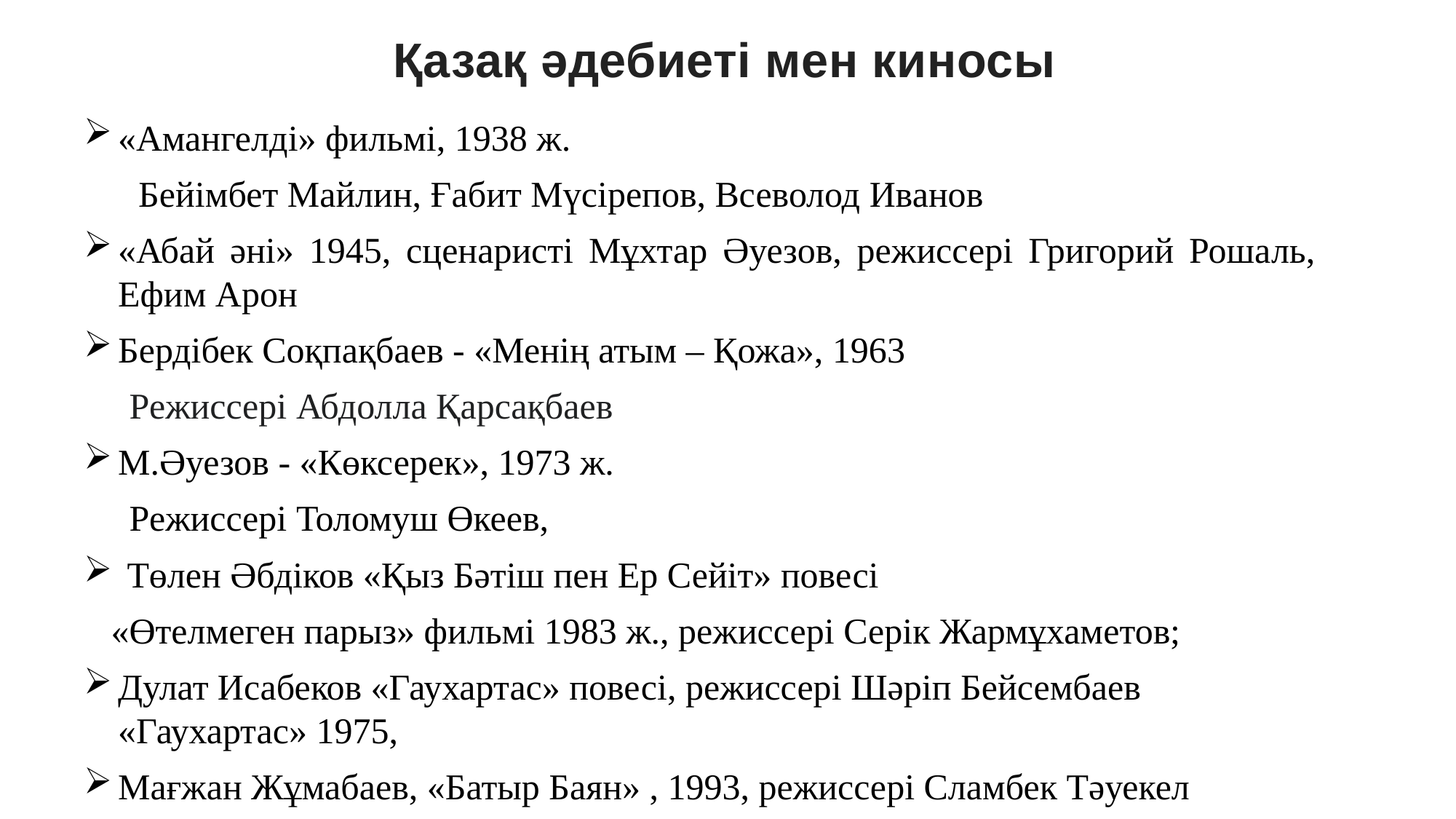

Қазақ әдебиеті мен киносы

«Амангелді» фильмі, 1938 ж.
      Бейім­бет Майлин, Ғабит Мүсірепов, Всеволод Иванов
«Абай әні» 1945, сценаристі Мұх­тар Әуезов, режиссері Григорий Рошаль, Ефим Арон
Бердібек Соқ­пақбаев - «Менің атым – Қожа», 1963
     Режиссері Абдолла Қарсақбаев
М.Әуезов - «Көксерек», 1973 ж.
     Режиссері Толомуш Өкеев,
 Төлен Әбдіков «Қыз Бәтіш пен Ер Сейіт» повесі
   «Өтел­ме­ген парыз» фильмі 1983 ж., режиссері Серік Жармұхаметов;
Дулат Исабеков «Гаухартас» повесі, режиссері Шәріп Бейсембаев «Гаухартас» 1975,
Мағжан Жұмабаев, «Батыр Баян» , 1993, режиссері Сламбек Тәуекел